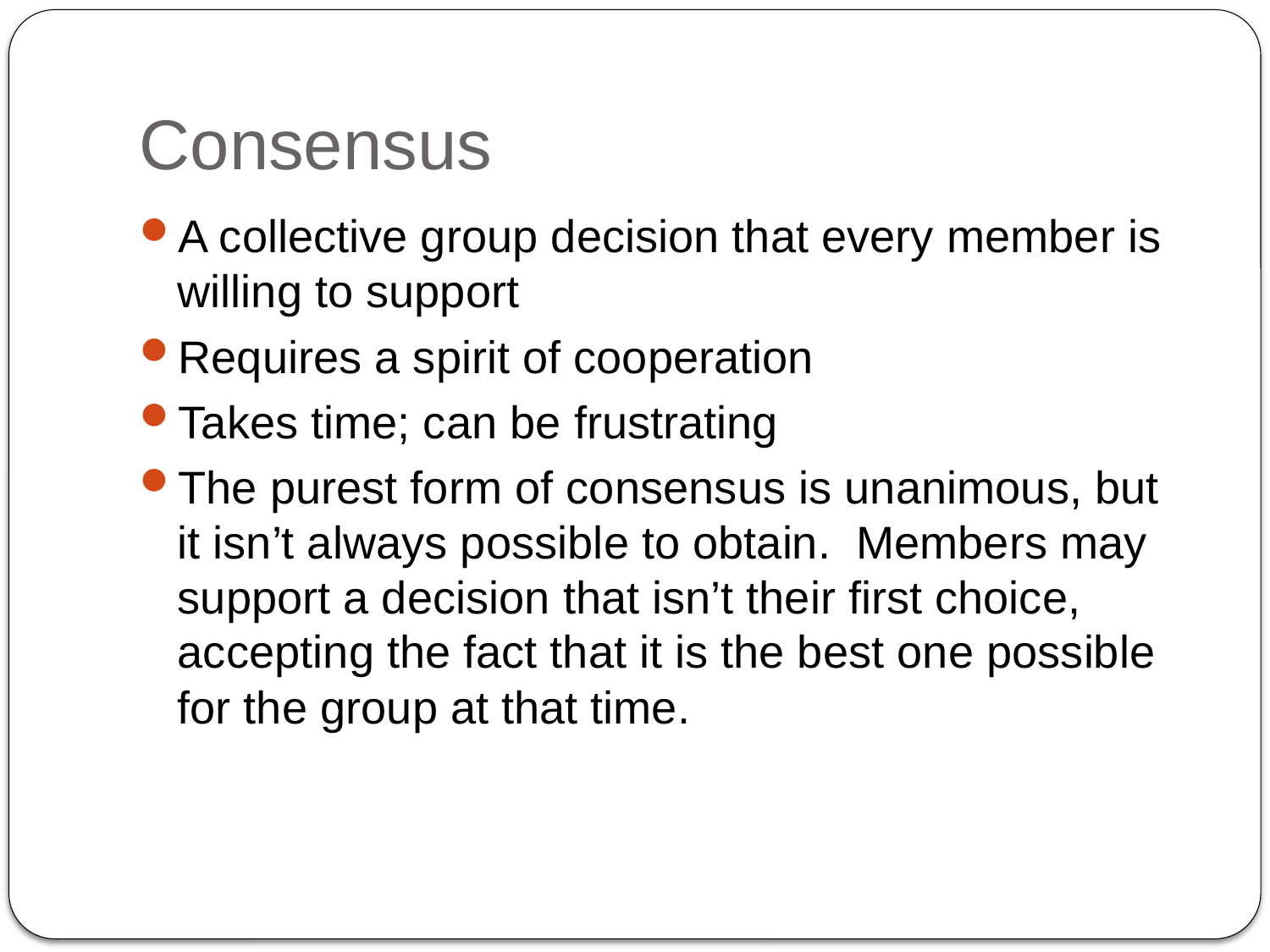

# Consensus
A collective group decision that every member is willing to support
Requires a spirit of cooperation
Takes time; can be frustrating
The purest form of consensus is unanimous, but it isn’t always possible to obtain.  Members may support a decision that isn’t their first choice, accepting the fact that it is the best one possible for the group at that time.